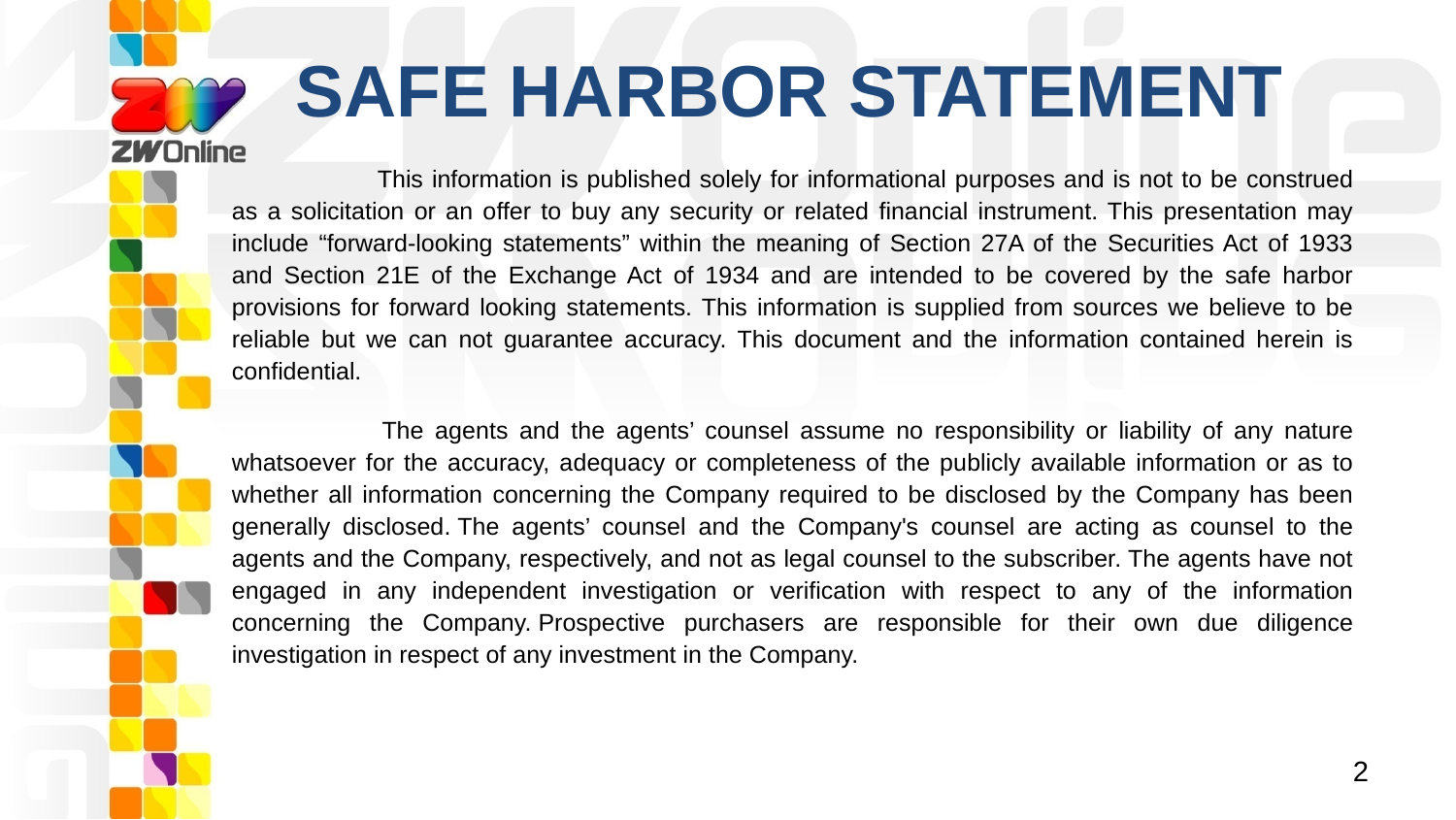

# Safe Harbor Statement

	This information is published solely for informational purposes and is not to be construed as a solicitation or an offer to buy any security or related financial instrument. This presentation may include “forward-looking statements” within the meaning of Section 27A of the Securities Act of 1933 and Section 21E of the Exchange Act of 1934 and are intended to be covered by the safe harbor provisions for forward looking statements. This information is supplied from sources we believe to be reliable but we can not guarantee accuracy. This document and the information contained herein is confidential.

 	The agents and the agents’ counsel assume no responsibility or liability of any nature whatsoever for the accuracy, adequacy or completeness of the publicly available information or as to whether all information concerning the Company required to be disclosed by the Company has been generally disclosed. The agents’ counsel and the Company's counsel are acting as counsel to the agents and the Company, respectively, and not as legal counsel to the subscriber. The agents have not engaged in any independent investigation or verification with respect to any of the information concerning the Company. Prospective purchasers are responsible for their own due diligence investigation in respect of any investment in the Company.

2